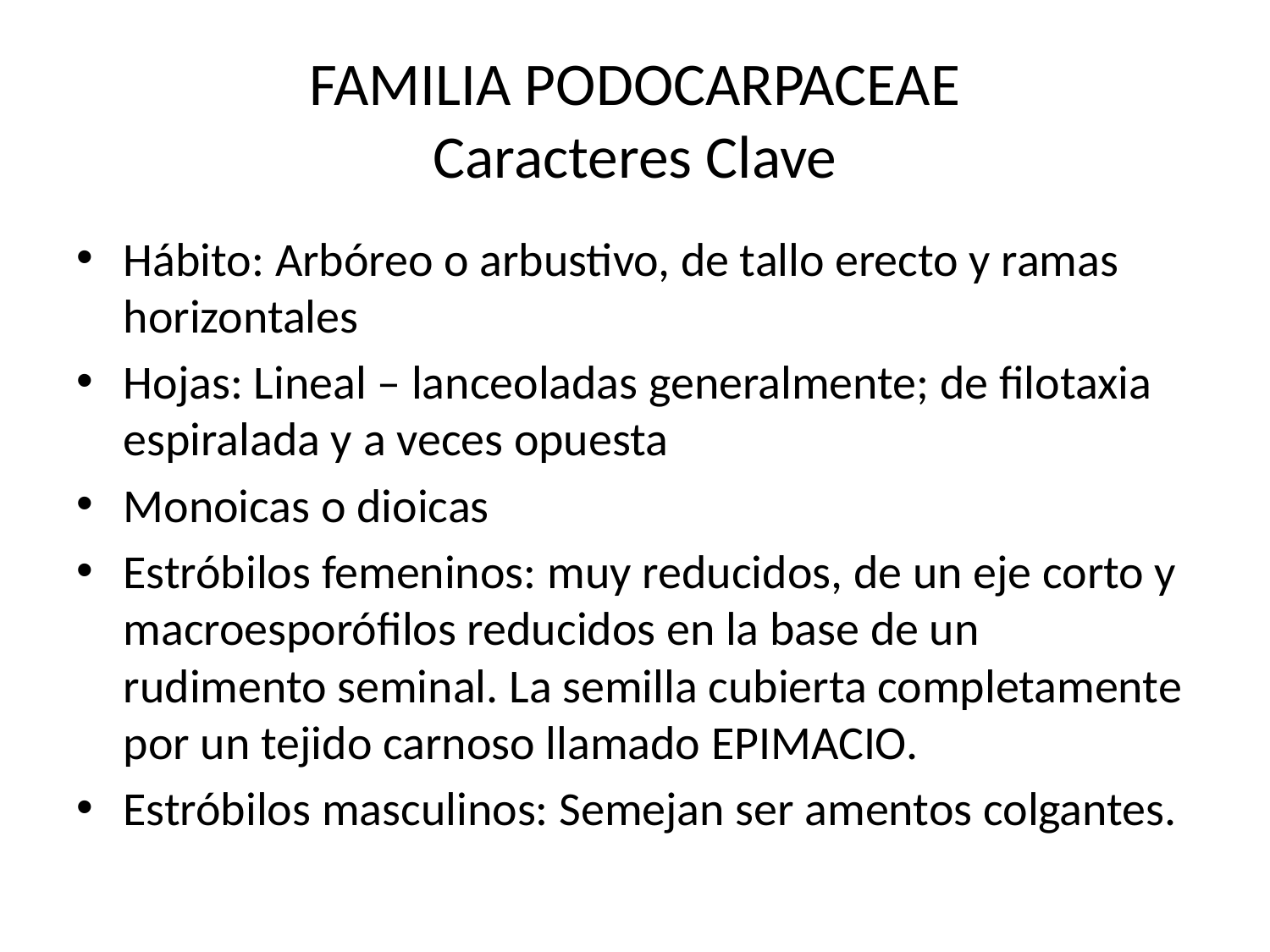

# FAMILIA PODOCARPACEAE Caracteres Clave
Hábito: Arbóreo o arbustivo, de tallo erecto y ramas horizontales
Hojas: Lineal – lanceoladas generalmente; de filotaxia espiralada y a veces opuesta
Monoicas o dioicas
Estróbilos femeninos: muy reducidos, de un eje corto y macroesporófilos reducidos en la base de un rudimento seminal. La semilla cubierta completamente por un tejido carnoso llamado EPIMACIO.
Estróbilos masculinos: Semejan ser amentos colgantes.